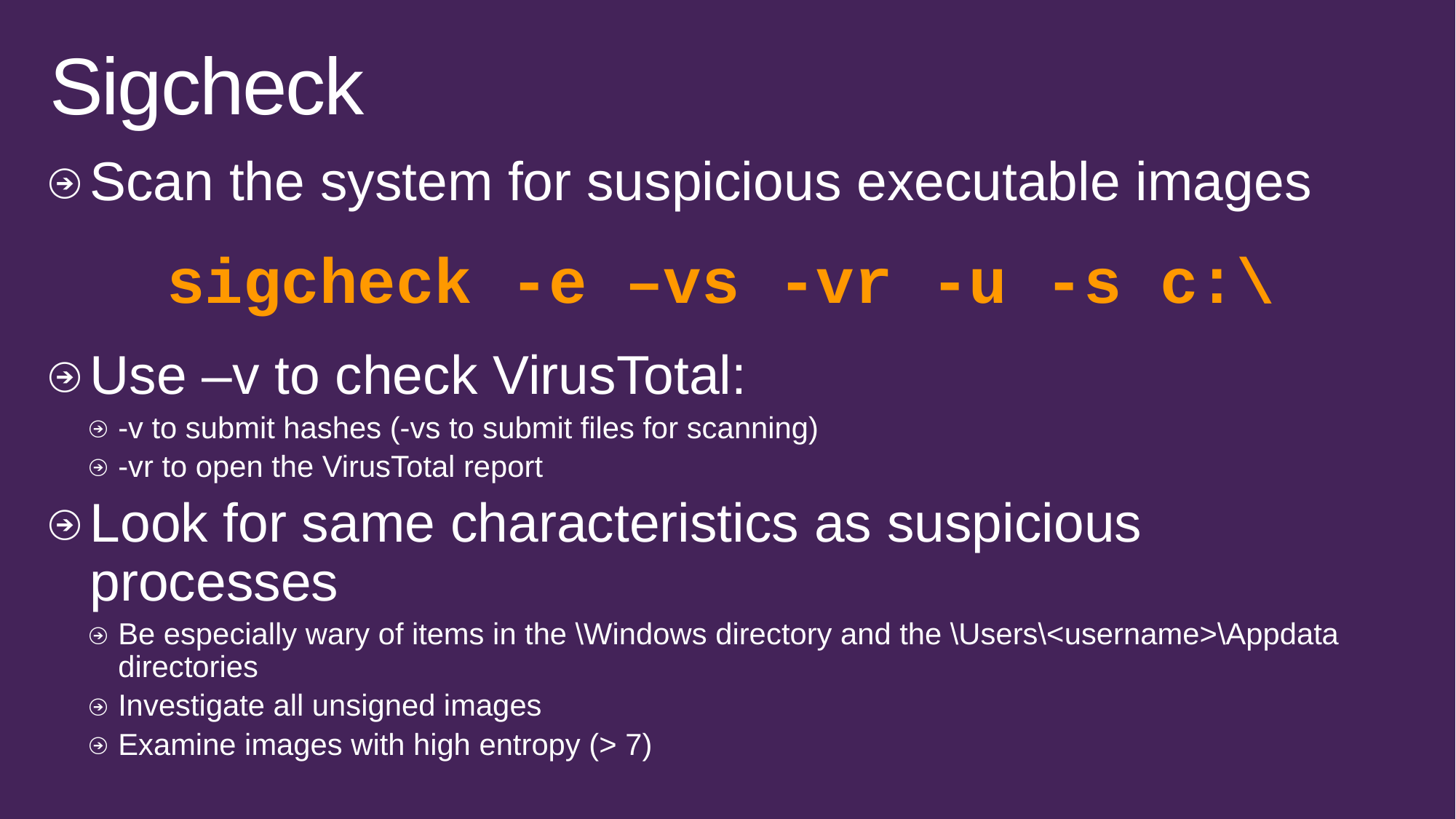

# Sigcheck
Scan the system for suspicious executable images

Use –v to check VirusTotal:
-v to submit hashes (-vs to submit files for scanning)
-vr to open the VirusTotal report
Look for same characteristics as suspicious processes
Be especially wary of items in the \Windows directory and the \Users\<username>\Appdata directories
Investigate all unsigned images
Examine images with high entropy (> 7)
sigcheck -e –vs -vr -u -s c:\